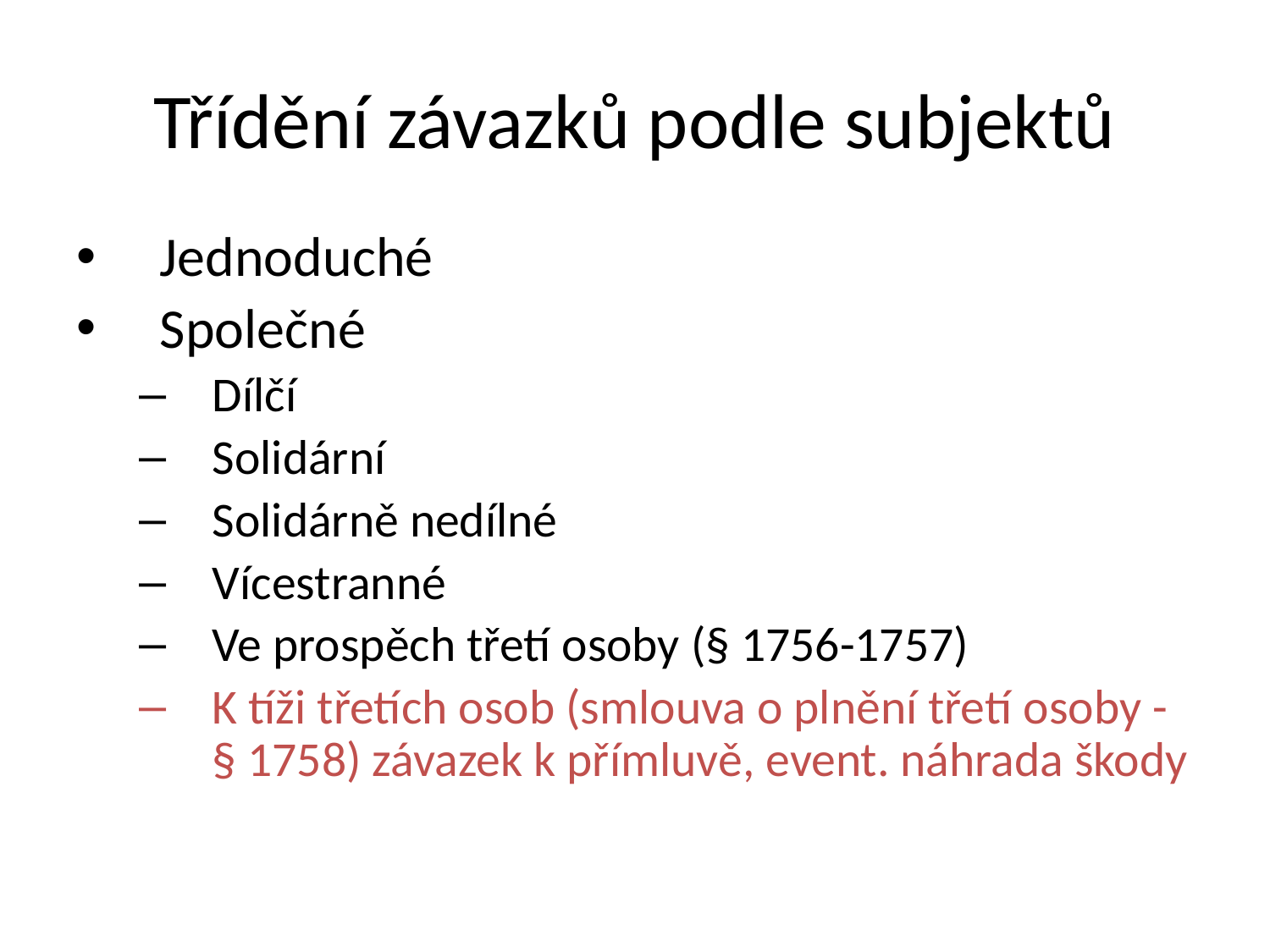

# Třídění závazků podle subjektů
Jednoduché
Společné
Dílčí
Solidární
Solidárně nedílné
Vícestranné
Ve prospěch třetí osoby (§ 1756-1757)
K tíži třetích osob (smlouva o plnění třetí osoby - § 1758) závazek k přímluvě, event. náhrada škody